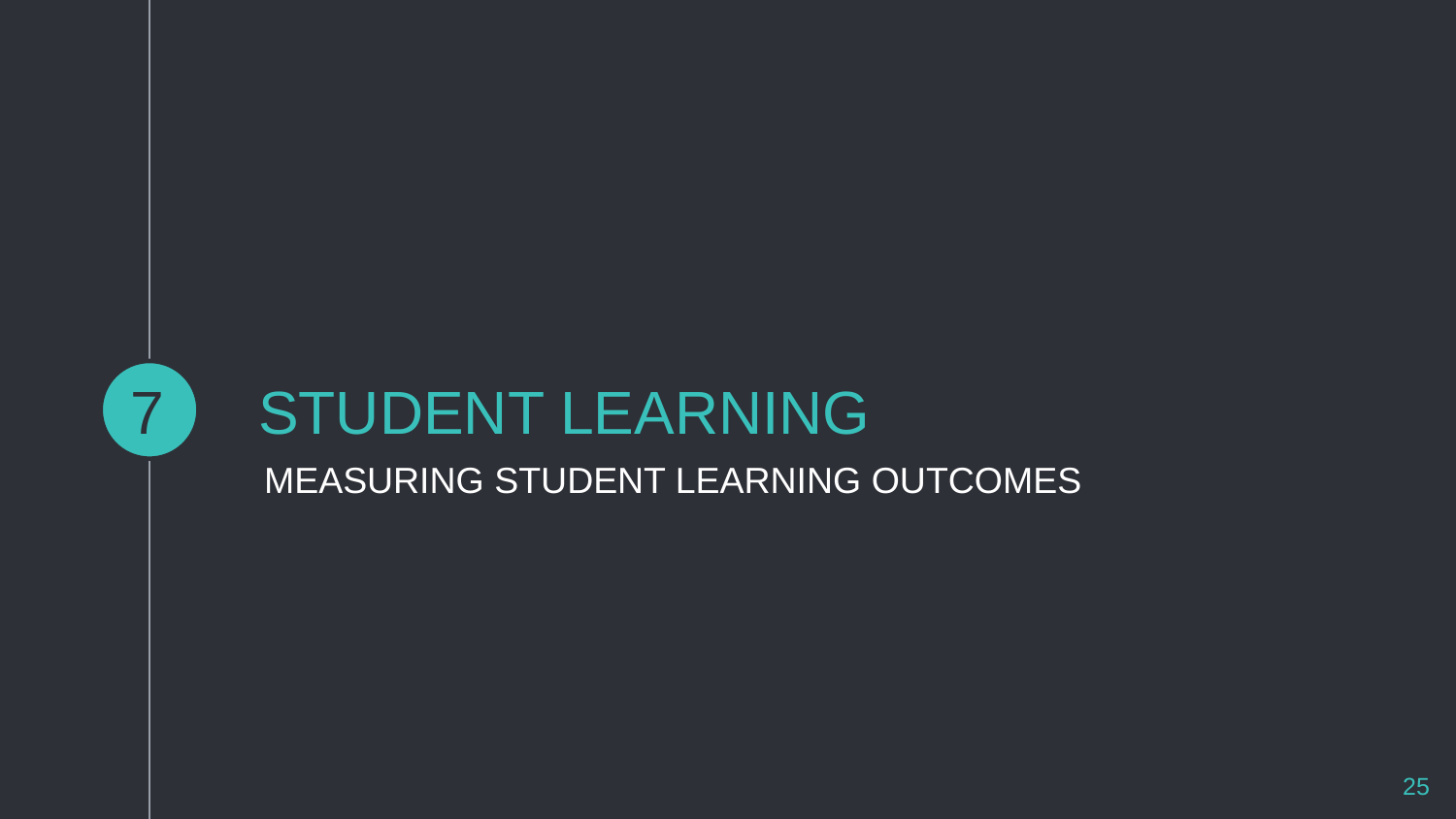

7
# STUDENT LEARNING
MEASURING STUDENT LEARNING OUTCOMES
25